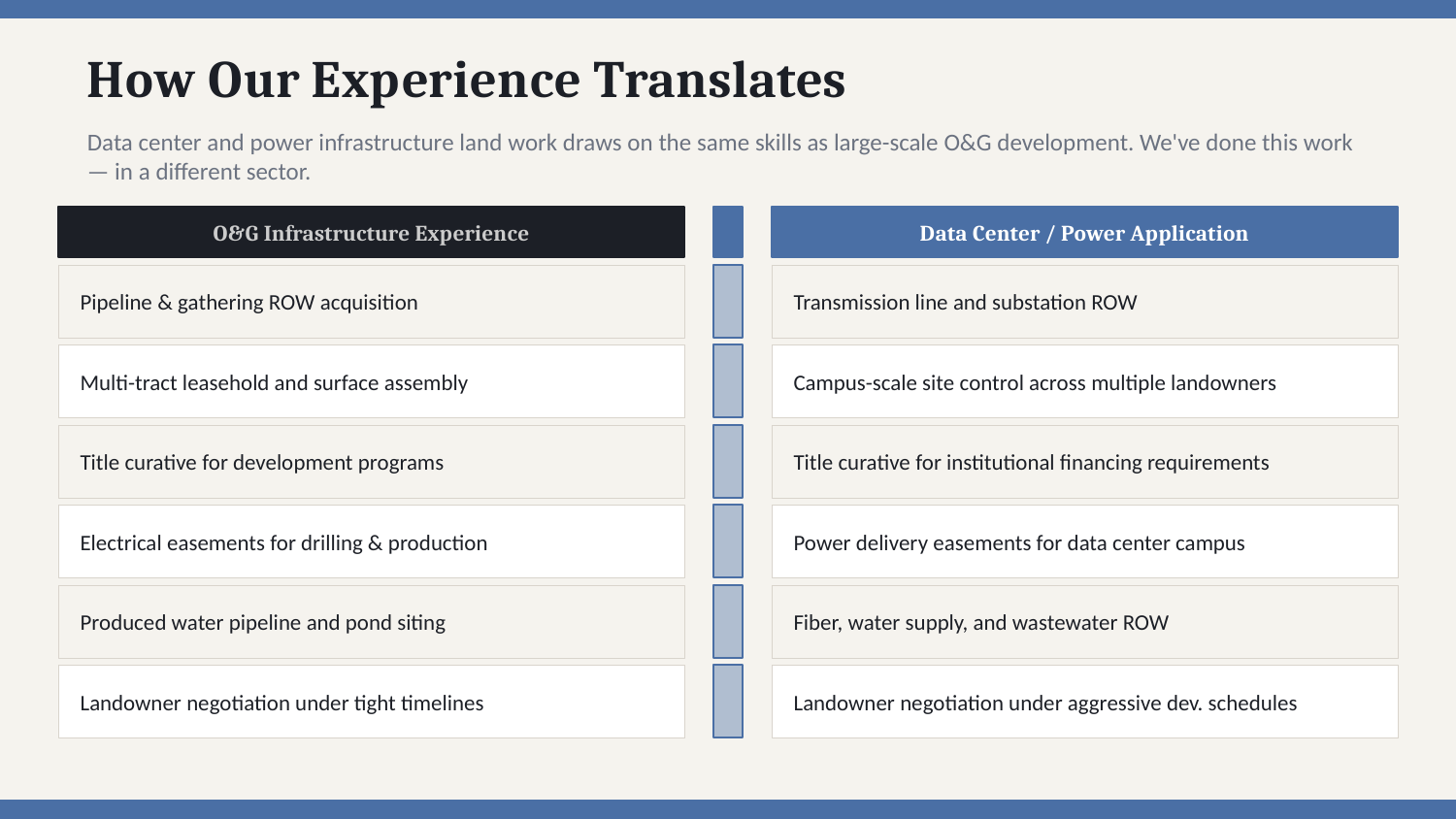

How Our Experience Translates
Data center and power infrastructure land work draws on the same skills as large-scale O&G development. We've done this work — in a different sector.

O&G Infrastructure Experience

Data Center / Power Application

Pipeline & gathering ROW acquisition
Transmission line and substation ROW

Multi-tract leasehold and surface assembly
Campus-scale site control across multiple landowners

Title curative for development programs
Title curative for institutional financing requirements

Electrical easements for drilling & production
Power delivery easements for data center campus

Produced water pipeline and pond siting
Fiber, water supply, and wastewater ROW

Landowner negotiation under tight timelines
Landowner negotiation under aggressive dev. schedules